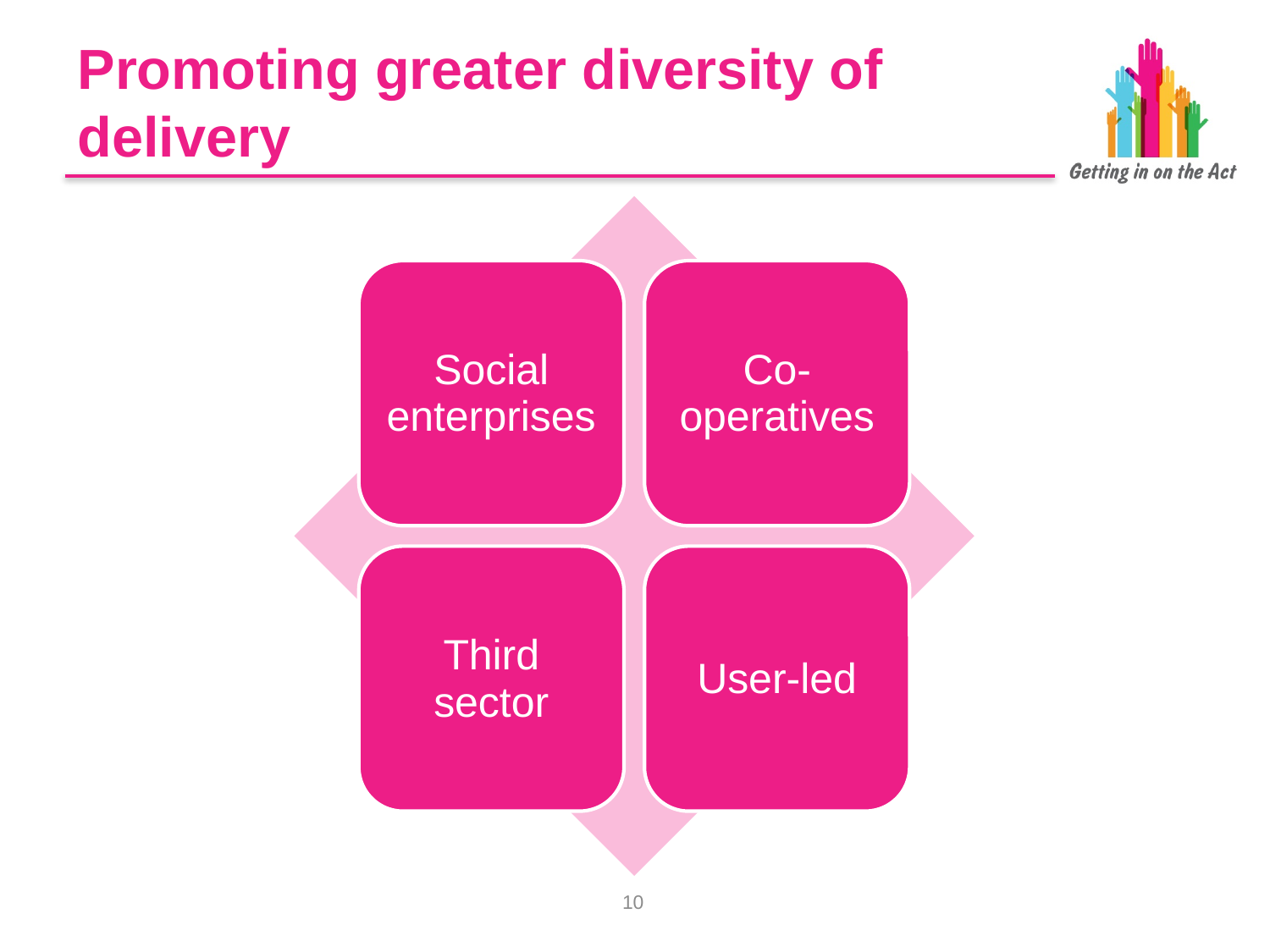

# Promoting greater diversity of delivery
Social enterprises
Co-operatives
Third sector
User-led
10